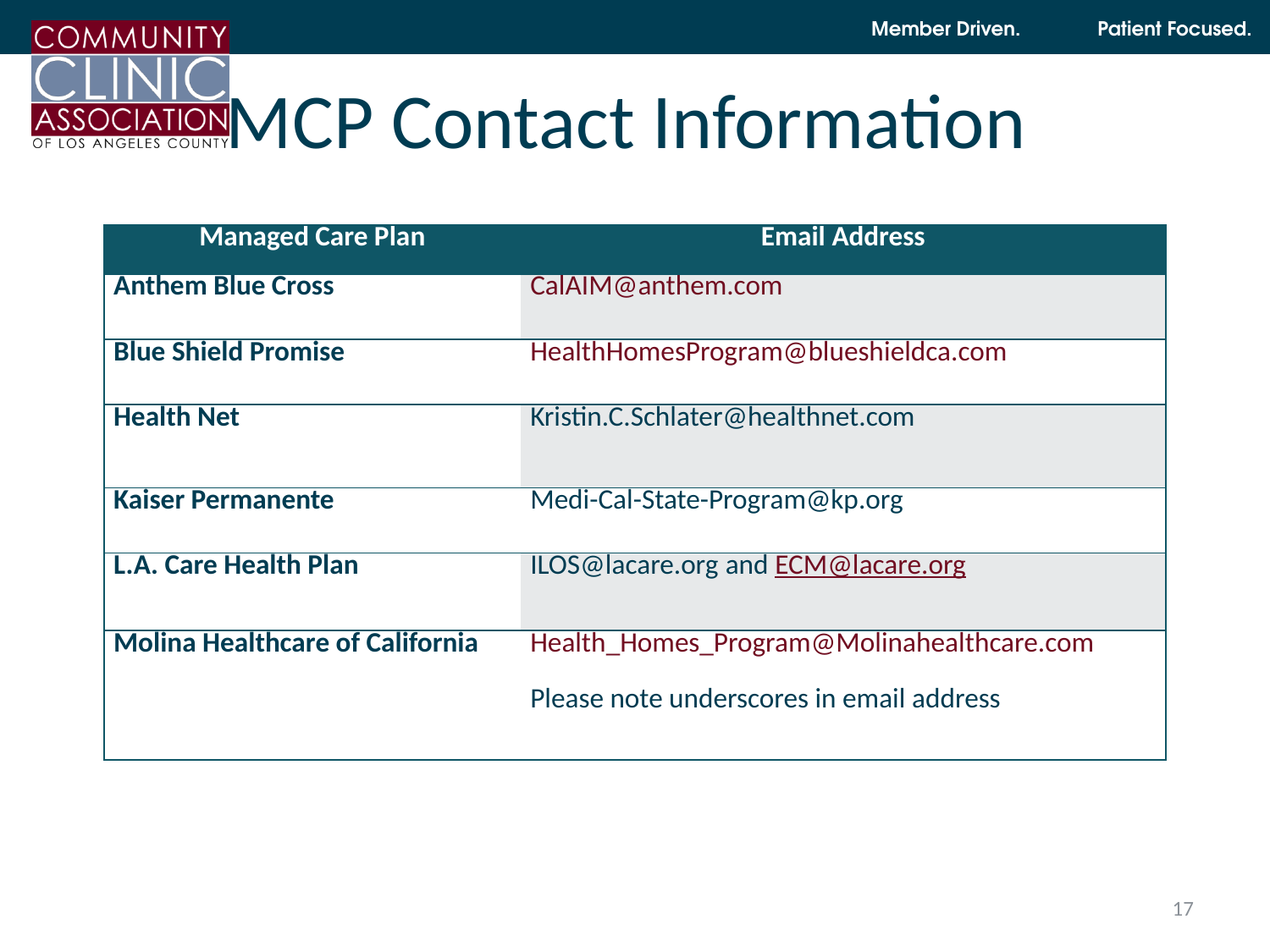

# MCP Contact Information
| Managed Care Plan | Email Address |
| --- | --- |
| Anthem Blue Cross | CalAIM@anthem.com |
| Blue Shield Promise | HealthHomesProgram@blueshieldca.com |
| Health Net | Kristin.C.Schlater@healthnet.com |
| Kaiser Permanente | Medi-Cal-State-Program@kp.org |
| L.A. Care Health Plan | ILOS@lacare.org and ECM@lacare.org |
| Molina Healthcare of California | Health\_Homes\_Program@Molinahealthcare.com   Please note underscores in email address |
17